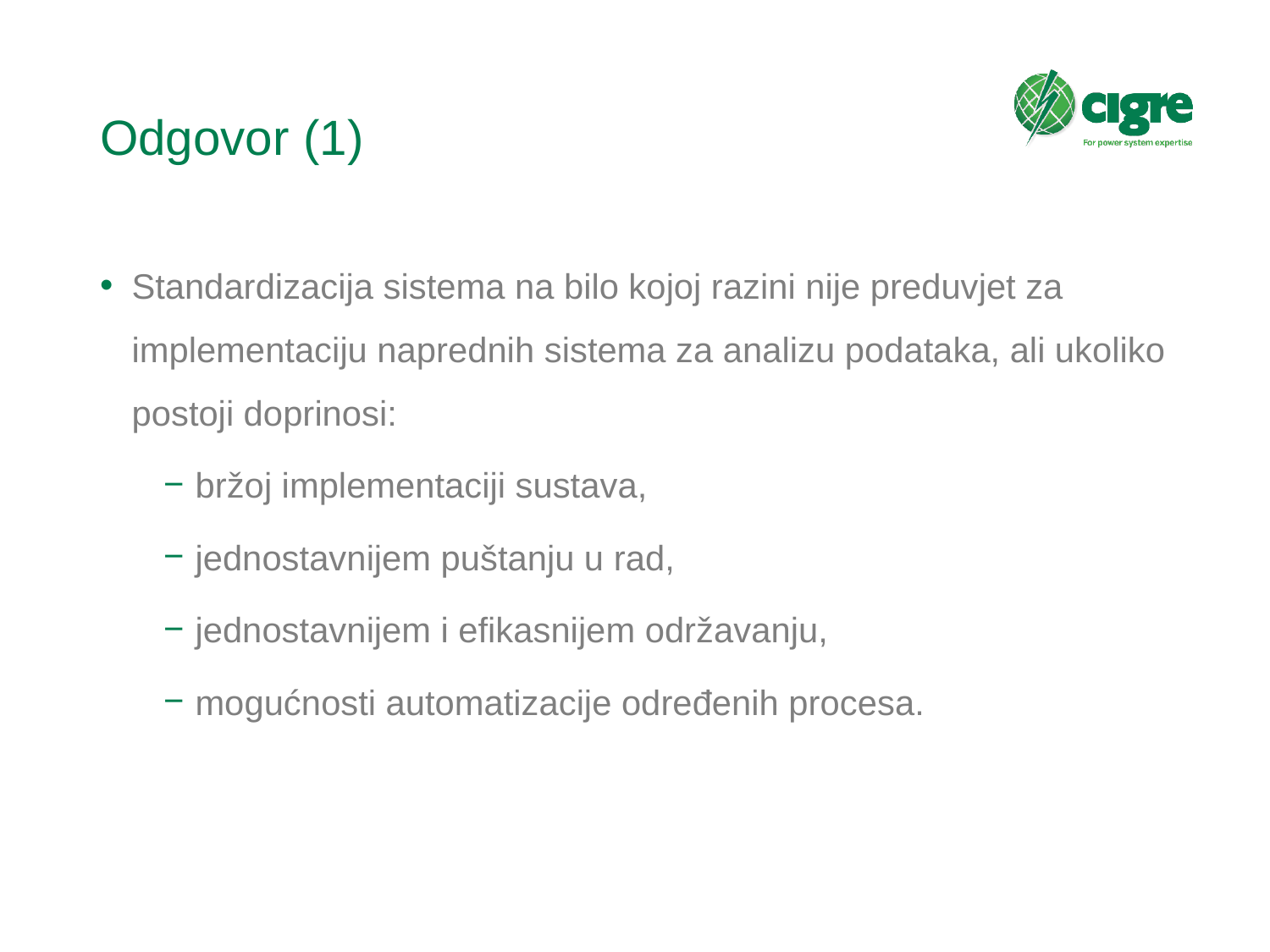

# Odgovor (1)
Standardizacija sistema na bilo kojoj razini nije preduvjet za implementaciju naprednih sistema za analizu podataka, ali ukoliko postoji doprinosi:
bržoj implementaciji sustava,
jednostavnijem puštanju u rad,
jednostavnijem i efikasnijem održavanju,
mogućnosti automatizacije određenih procesa.